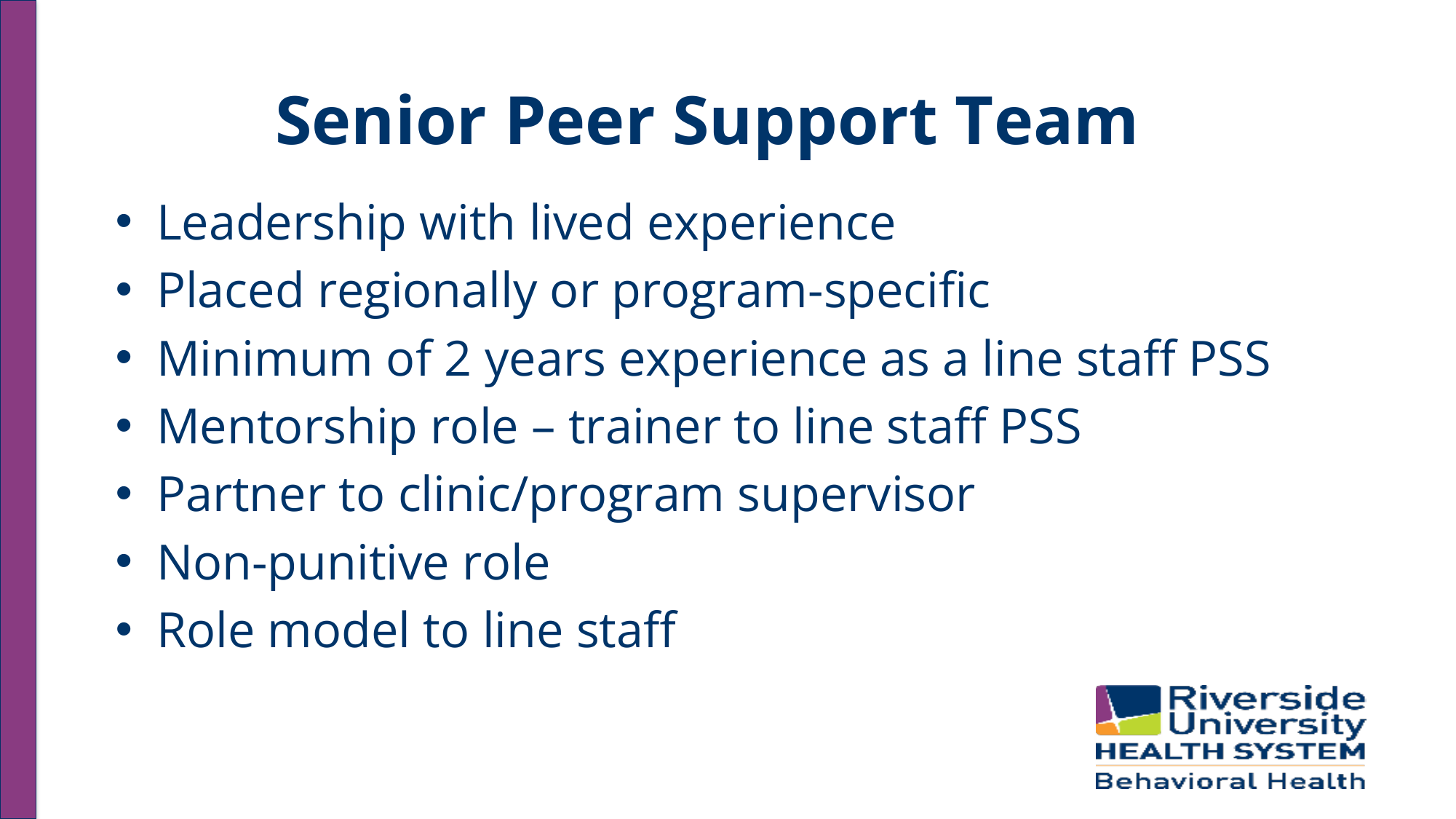

# Senior Peer Support Team
Leadership with lived experience
Placed regionally or program-specific
Minimum of 2 years experience as a line staff PSS
Mentorship role – trainer to line staff PSS
Partner to clinic/program supervisor
Non-punitive role
Role model to line staff